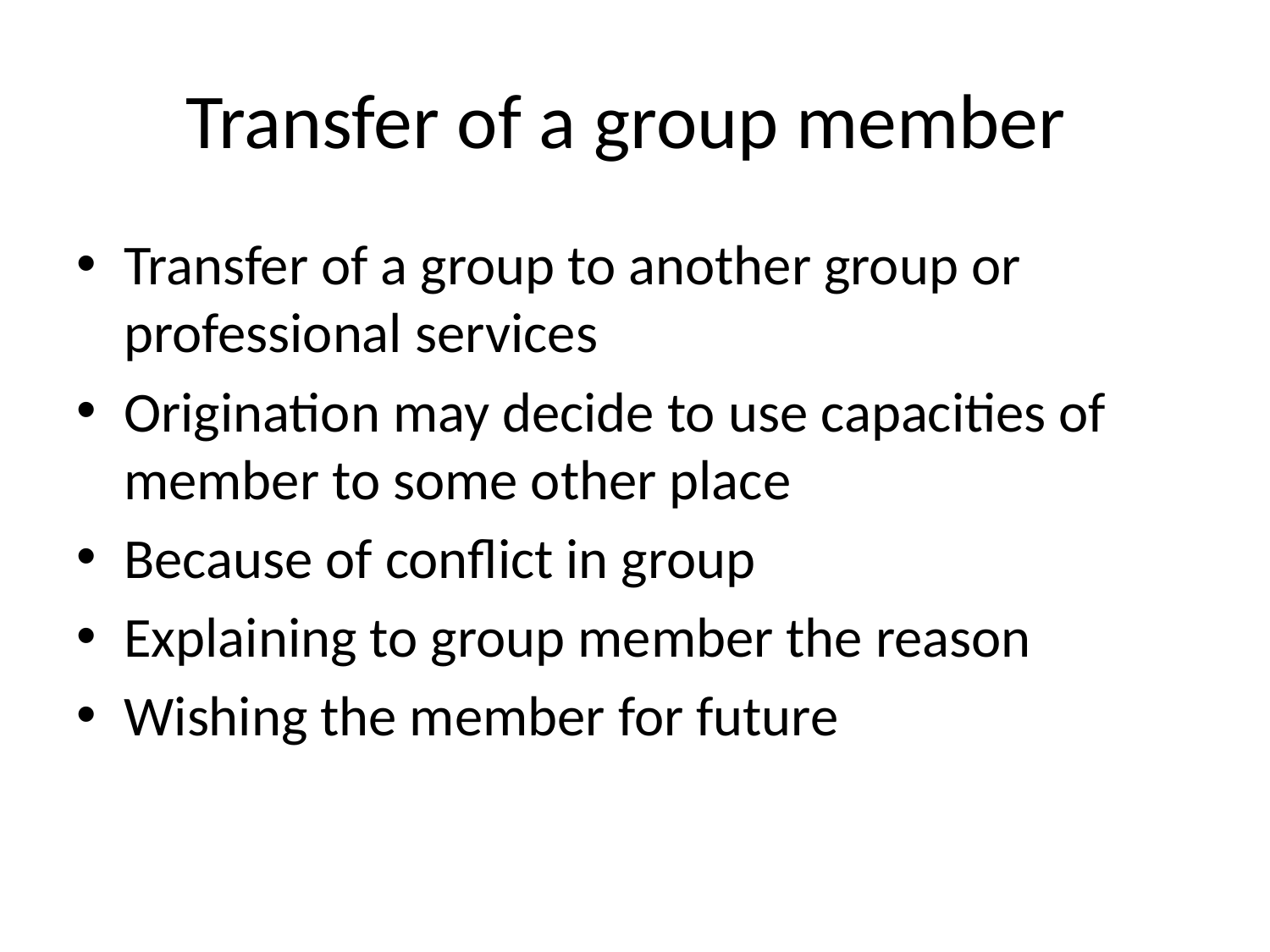

# Transfer of a group member
Transfer of a group to another group or professional services
Origination may decide to use capacities of member to some other place
Because of conflict in group
Explaining to group member the reason
Wishing the member for future